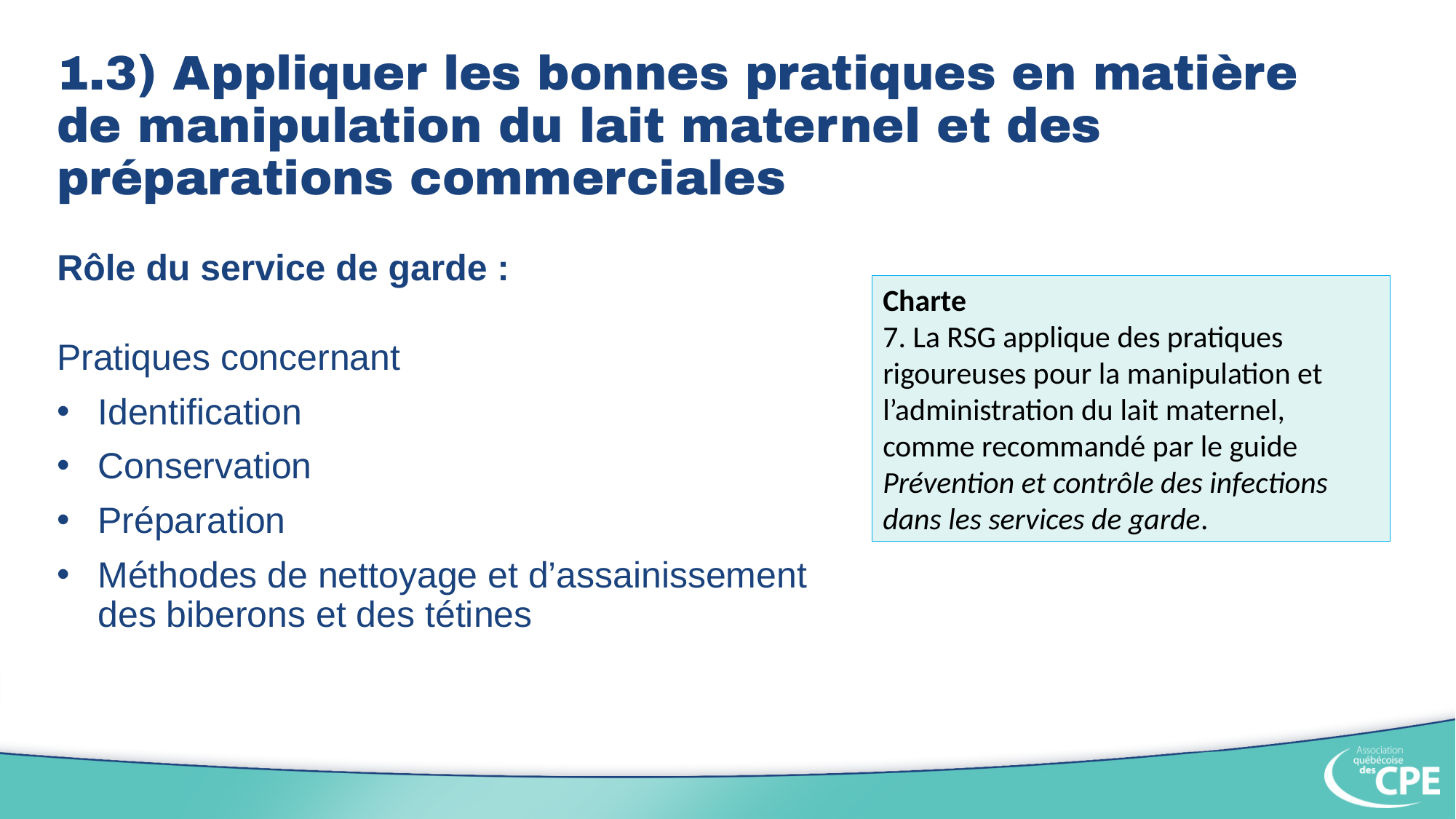

# 1.3) Appliquer les bonnes pratiques en matière de manipulation du lait maternel et des préparations commerciales
Rôle du service de garde :

Pratiques concernant
Identification
Conservation
Préparation
Méthodes de nettoyage et d’assainissement des biberons et des tétines
Charte
7. La RSG applique des pratiques rigoureuses pour la manipulation et l’administration du lait maternel, comme recommandé par le guide Prévention et contrôle des infections dans les services de garde.